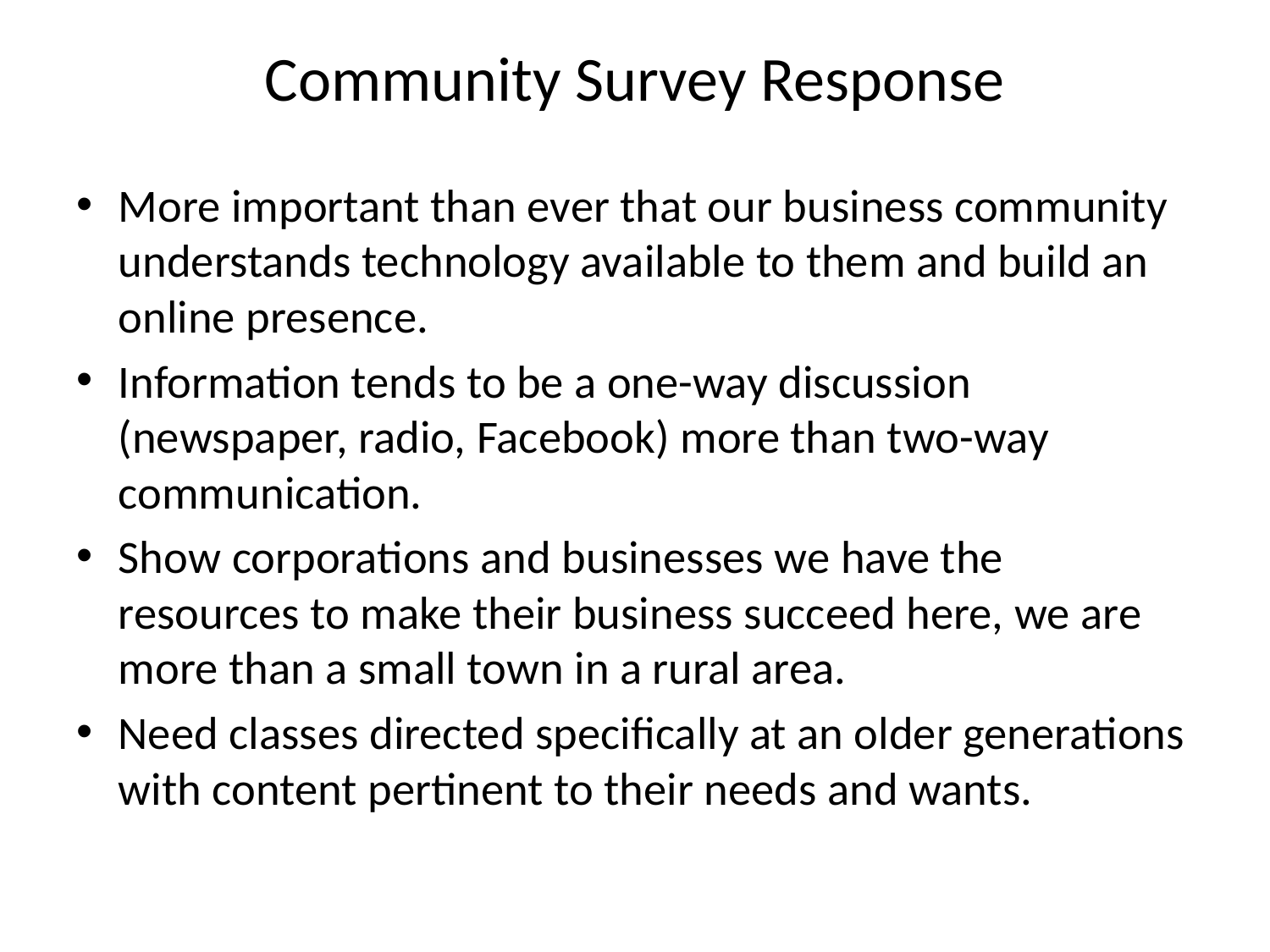

# Community Survey Response
More important than ever that our business community understands technology available to them and build an online presence.
Information tends to be a one-way discussion (newspaper, radio, Facebook) more than two-way communication.
Show corporations and businesses we have the resources to make their business succeed here, we are more than a small town in a rural area.
Need classes directed specifically at an older generations with content pertinent to their needs and wants.